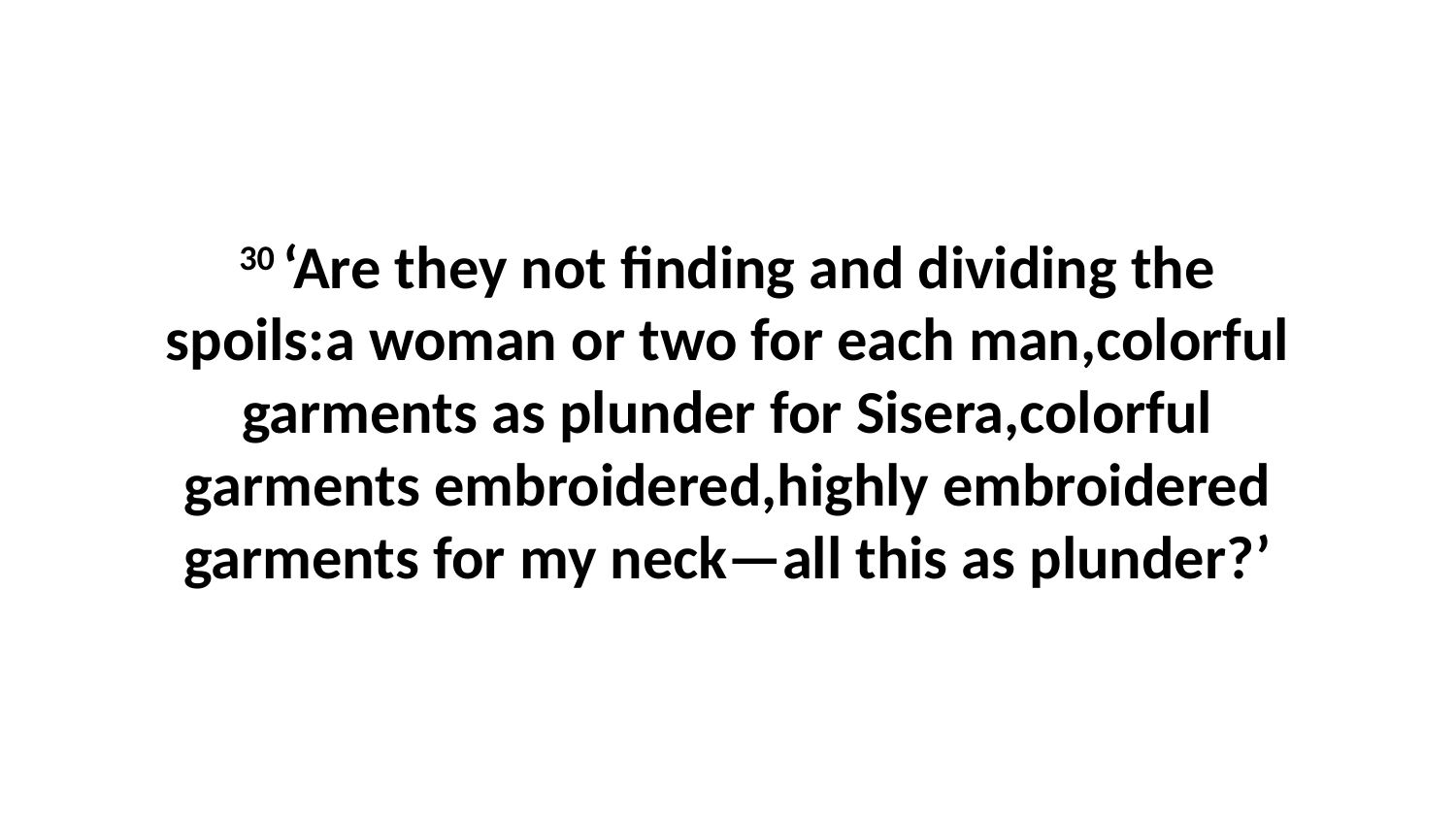

30 ‘Are they not finding and dividing the spoils:a woman or two for each man,colorful garments as plunder for Sisera,colorful garments embroidered,highly embroidered garments for my neck—all this as plunder?’